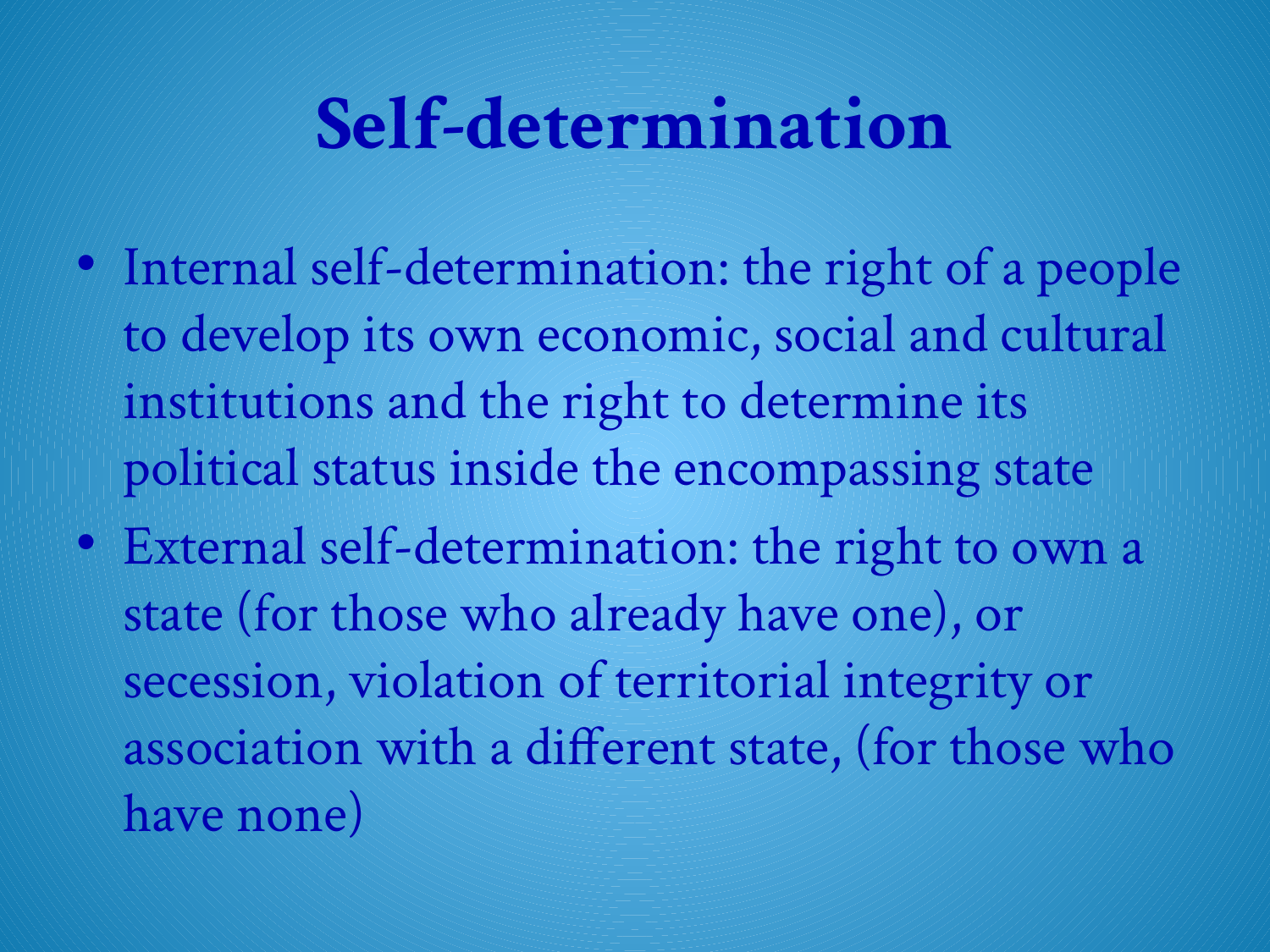

# Self-determination
Internal self-determination: the right of a people to develop its own economic, social and cultural institutions and the right to determine its political status inside the encompassing state
External self-determination: the right to own a state (for those who already have one), or secession, violation of territorial integrity or association with a different state, (for those who have none)